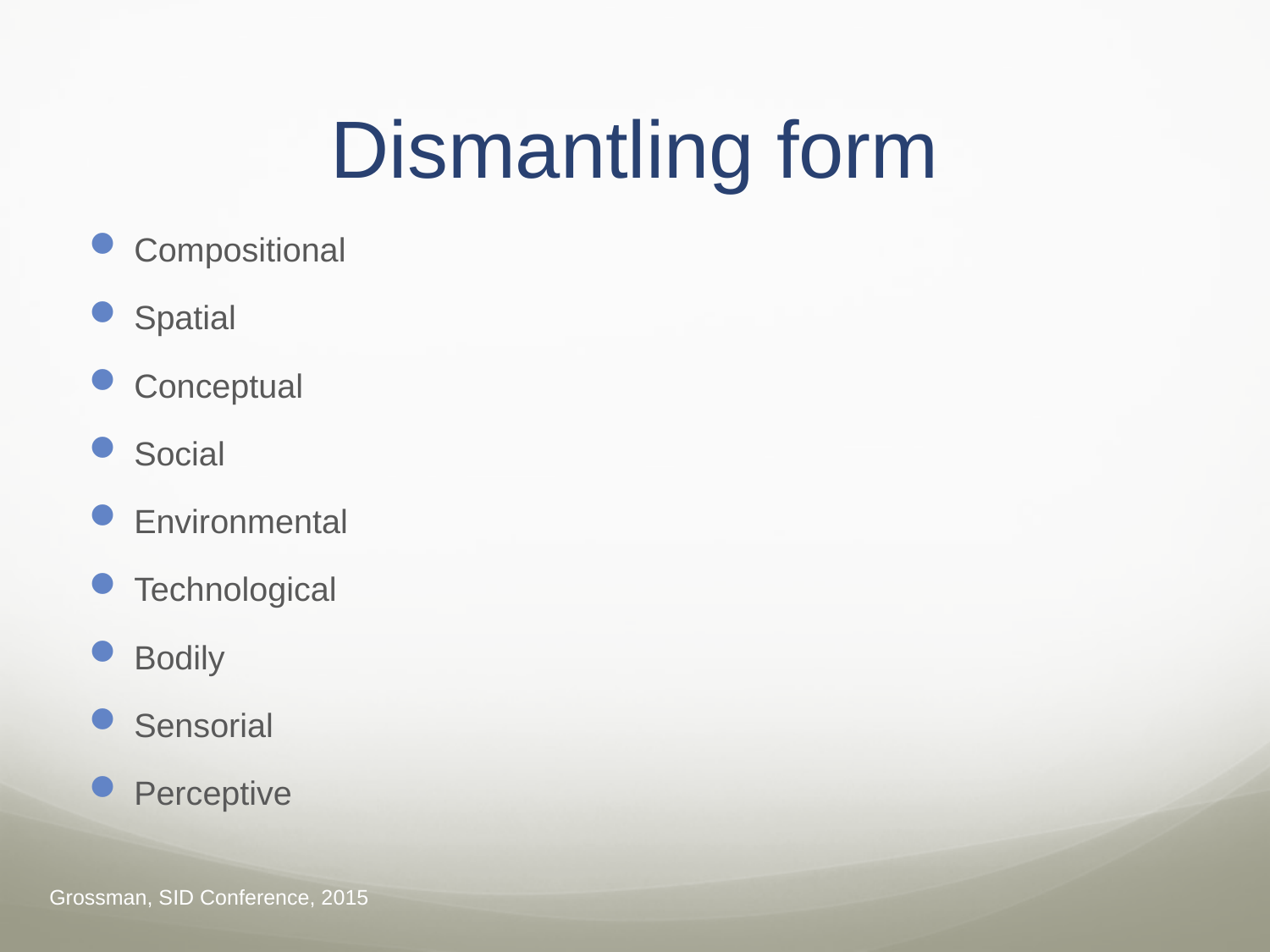

# Dismantling form
Compositional
Spatial
Conceptual
Social
Environmental
Technological
Bodily
Sensorial
Perceptive
Grossman, SID Conference, 2015